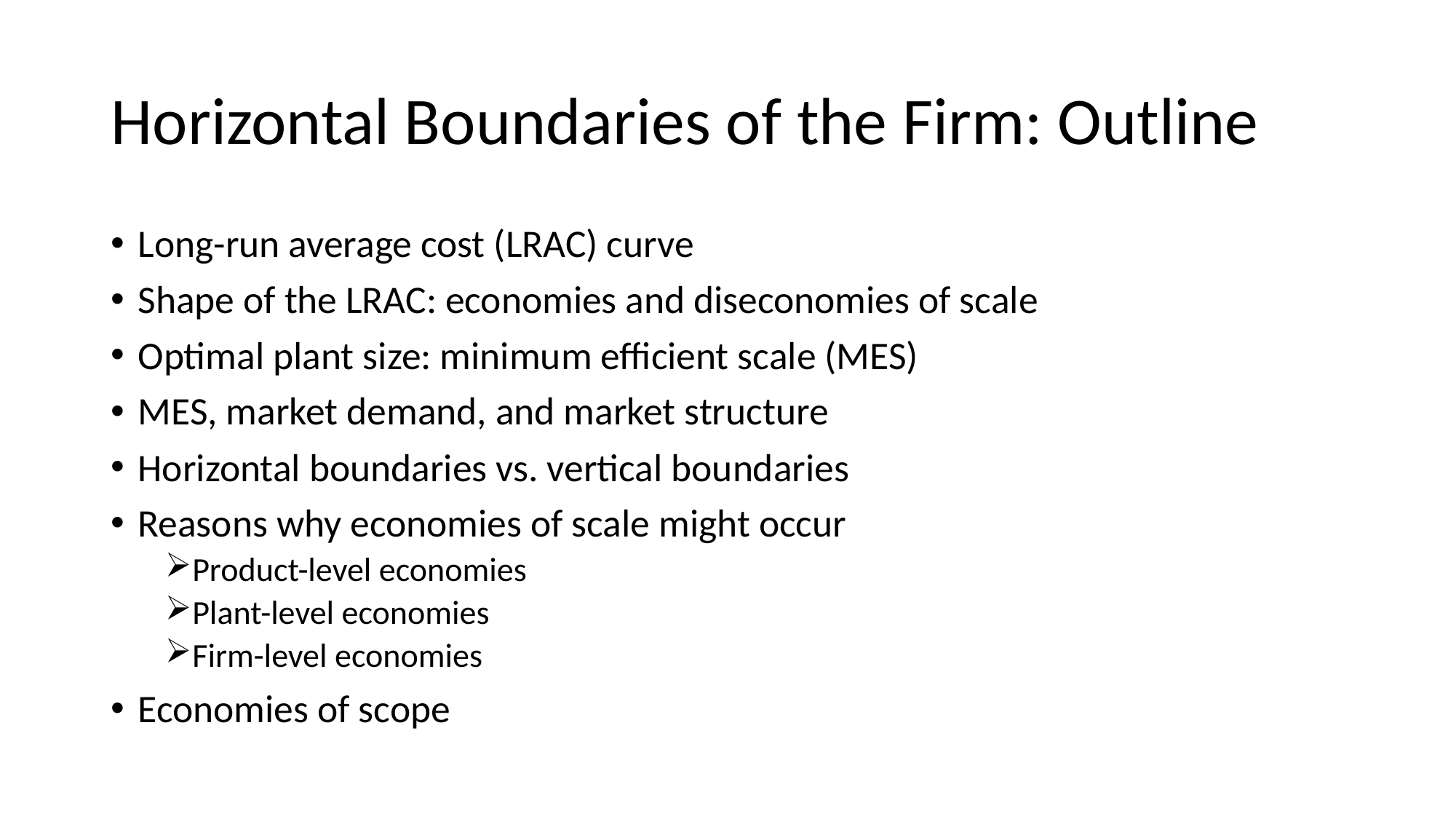

# Horizontal Boundaries of the Firm: Outline
Long-run average cost (LRAC) curve
Shape of the LRAC: economies and diseconomies of scale
Optimal plant size: minimum efficient scale (MES)
MES, market demand, and market structure
Horizontal boundaries vs. vertical boundaries
Reasons why economies of scale might occur
Product-level economies
Plant-level economies
Firm-level economies
Economies of scope